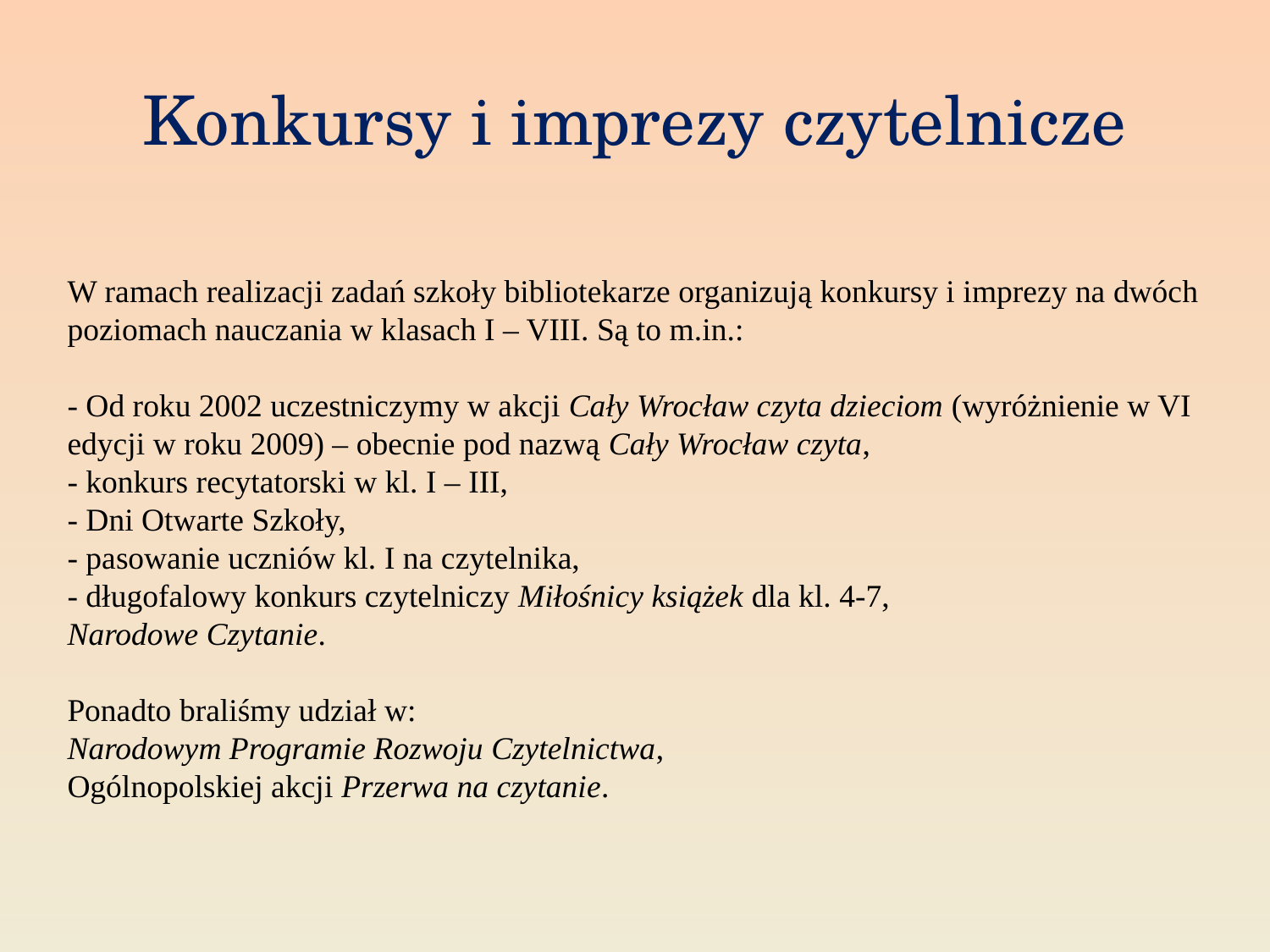

# Konkursy i imprezy czytelnicze
W ramach realizacji zadań szkoły bibliotekarze organizują konkursy i imprezy na dwóch poziomach nauczania w klasach I – VIII. Są to m.in.:
- Od roku 2002 uczestniczymy w akcji Cały Wrocław czyta dzieciom (wyróżnienie w VI edycji w roku 2009) – obecnie pod nazwą Cały Wrocław czyta,
- konkurs recytatorski w kl. I – III,
- Dni Otwarte Szkoły,
- pasowanie uczniów kl. I na czytelnika,
- długofalowy konkurs czytelniczy Miłośnicy książek dla kl. 4-7,
Narodowe Czytanie.
Ponadto braliśmy udział w:
Narodowym Programie Rozwoju Czytelnictwa,
Ogólnopolskiej akcji Przerwa na czytanie.